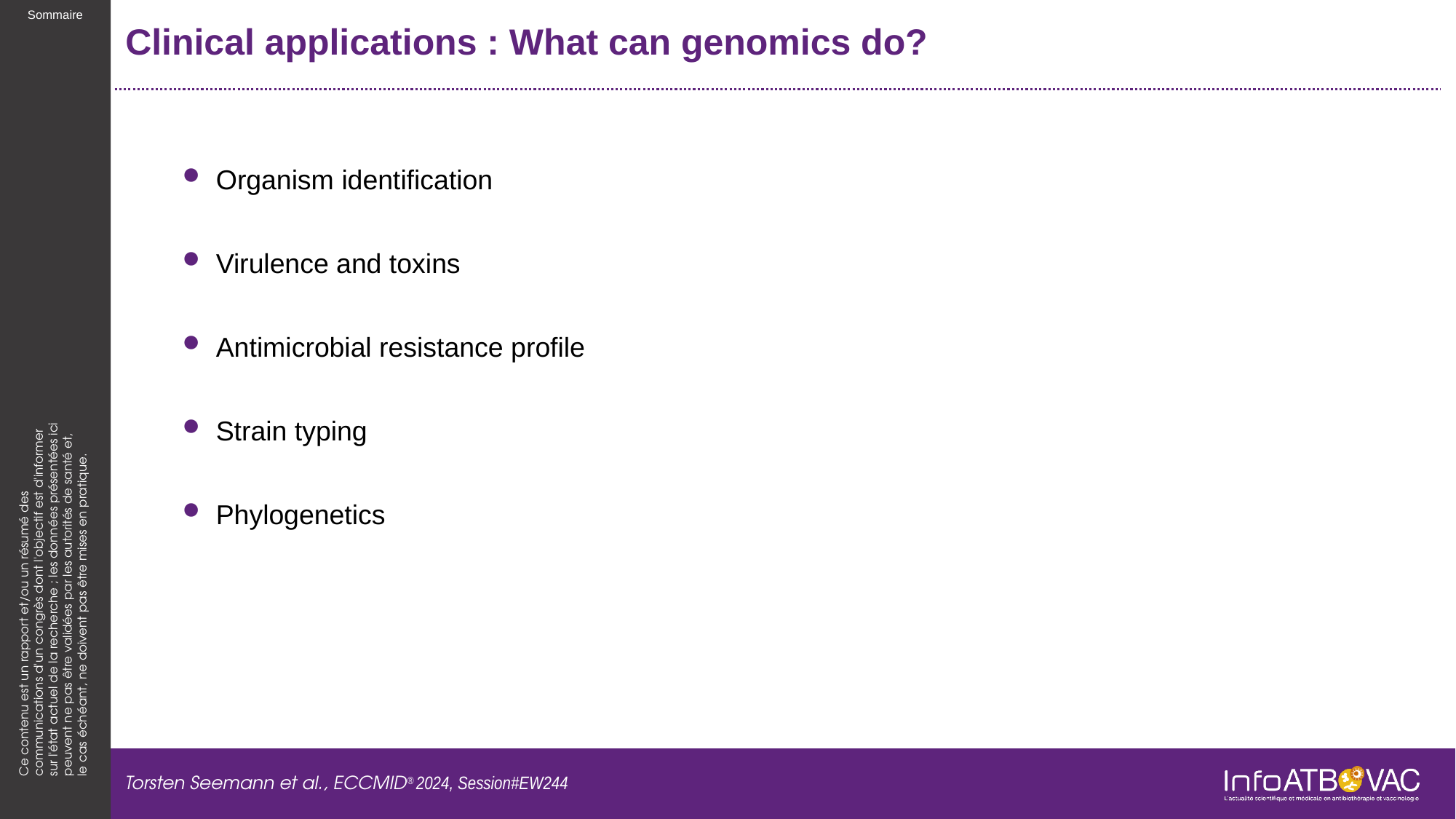

# Clinical applications : What can genomics do?
Organism identification

Virulence and toxins

Antimicrobial resistance profile

Strain typing

Phylogenetics
Torsten Seemann et al., ECCMID® 2024, Session#EW244